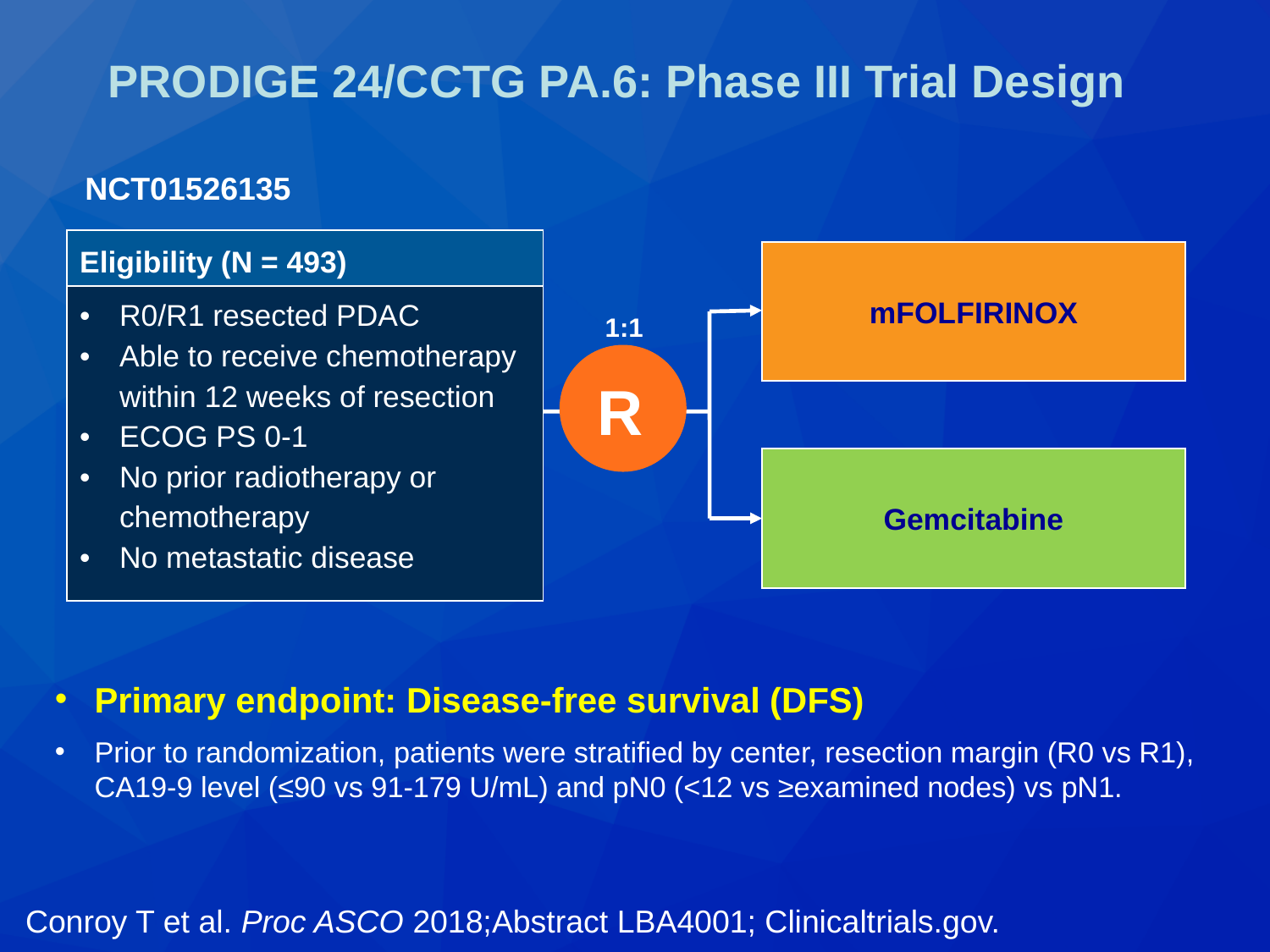

# PRODIGE 24/CCTG PA.6: Phase III Trial Design
NCT01526135
| Eligibility (N = 493) |
| --- |
| R0/R1 resected PDAC Able to receive chemotherapy within 12 weeks of resection ECOG PS 0-1 No prior radiotherapy or chemotherapy No metastatic disease |
mFOLFIRINOX
1:1

R

Gemcitabine
Primary endpoint: Disease-free survival (DFS)
Prior to randomization, patients were stratified by center, resection margin (R0 vs R1), CA19-9 level (≤90 vs 91-179 U/mL) and pN0 (<12 vs ≥examined nodes) vs pN1.
Conroy T et al. Proc ASCO 2018;Abstract LBA4001; Clinicaltrials.gov.